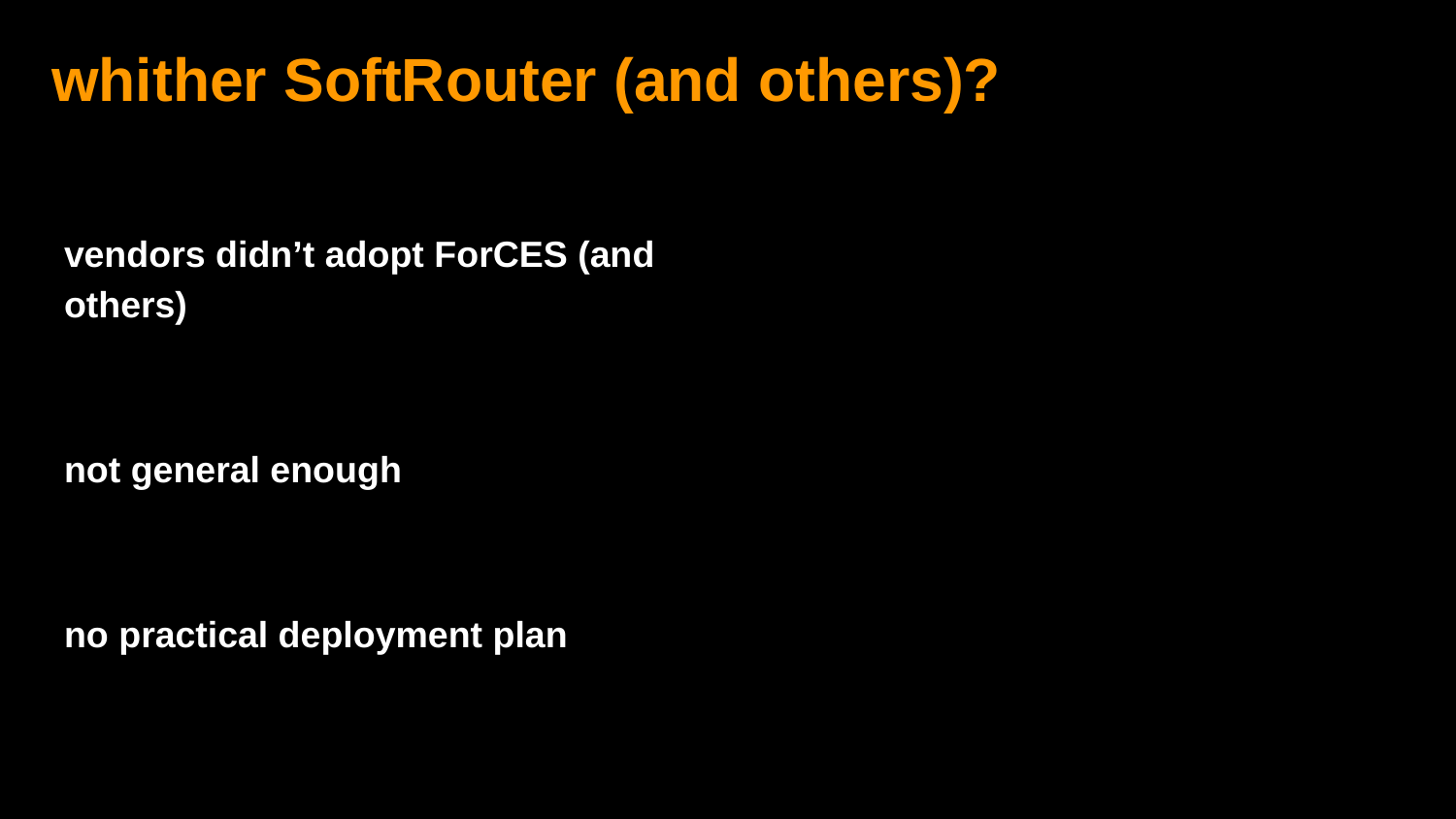

whither SoftRouter (and others)?
vendors didn’t adopt ForCES (and others)

not general enough

no practical deployment plan